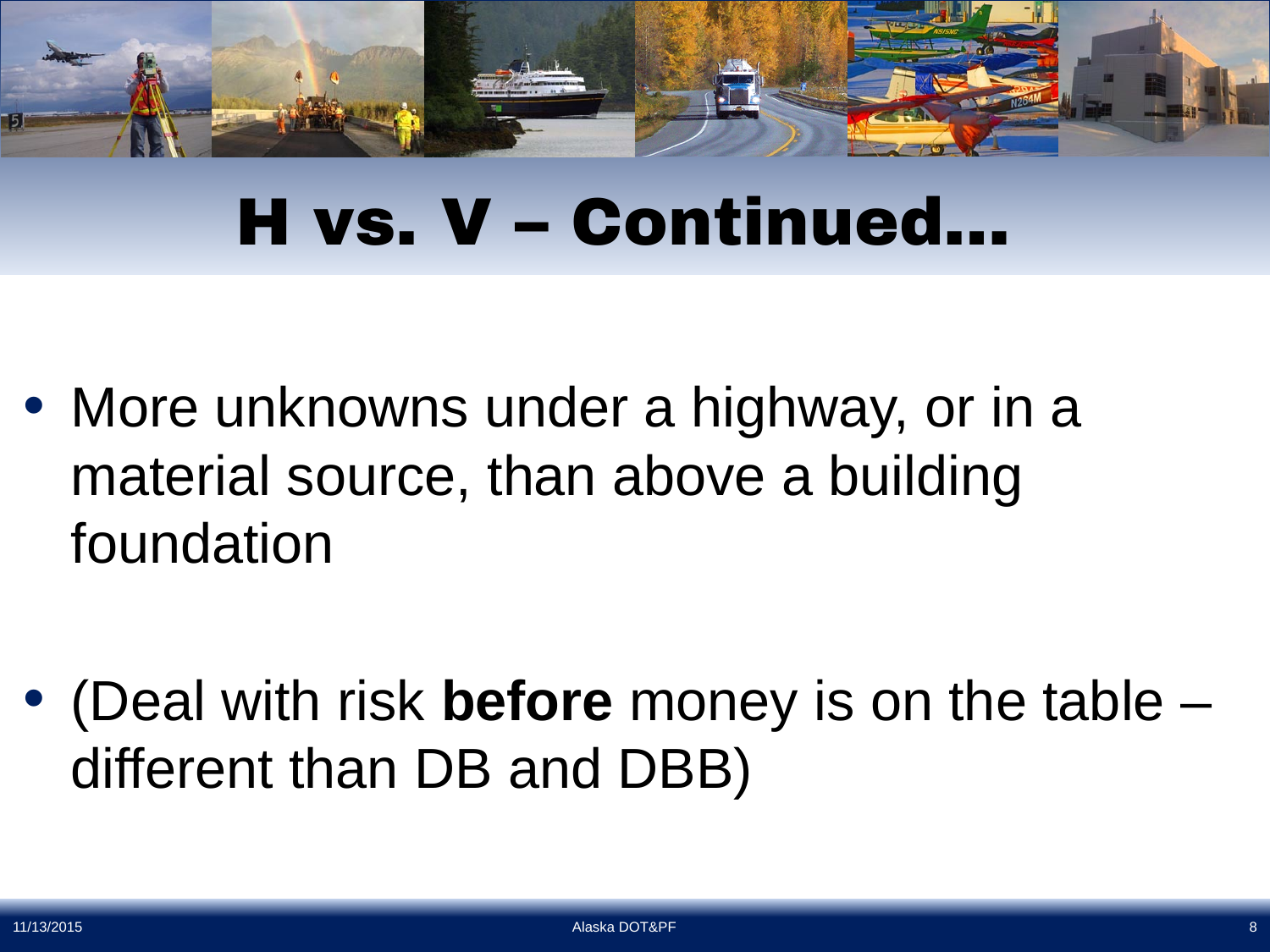

# H vs. V – Continued…

More unknowns under a highway, or in a material source, than above a building foundation

(Deal with risk before money is on the table – different than DB and DBB)
11/13/2015
Alaska DOT&PF
8